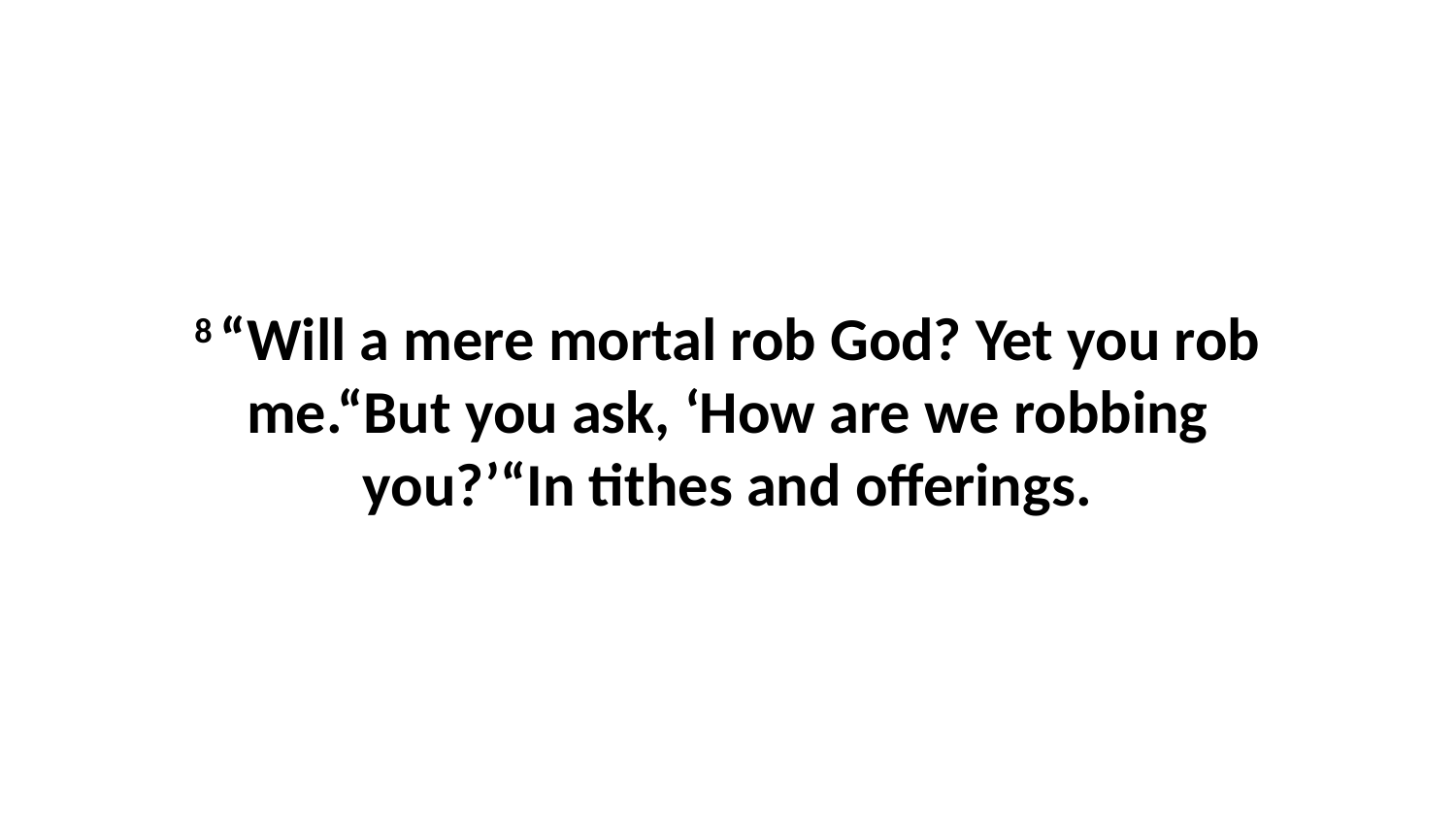

8 “Will a mere mortal rob God? Yet you rob me.“But you ask, ‘How are we robbing you?’“In tithes and offerings.